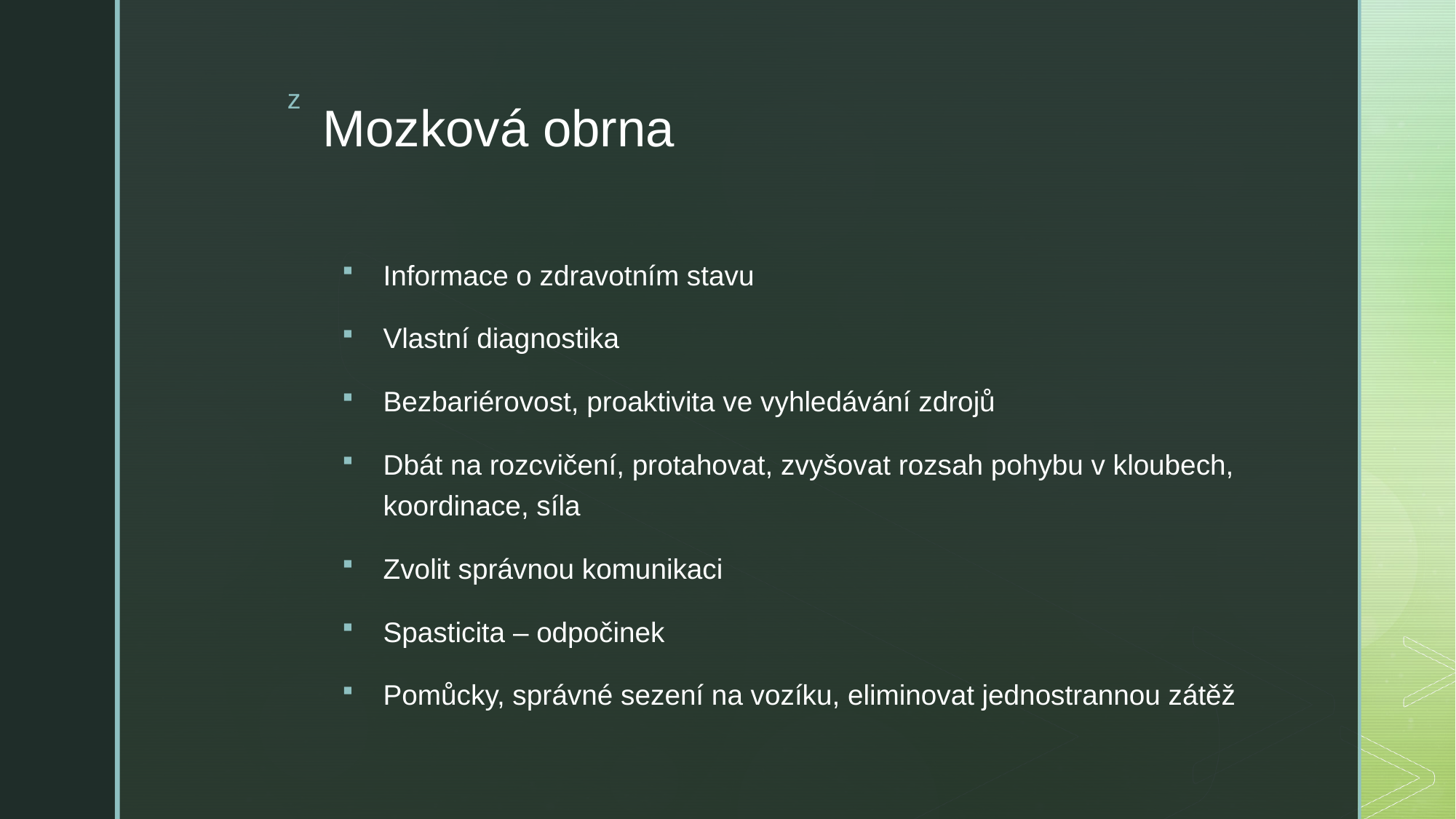

# Mozková obrna
Informace o zdravotním stavu
Vlastní diagnostika
Bezbariérovost, proaktivita ve vyhledávání zdrojů
Dbát na rozcvičení, protahovat, zvyšovat rozsah pohybu v kloubech, koordinace, síla
Zvolit správnou komunikaci
Spasticita – odpočinek
Pomůcky, správné sezení na vozíku, eliminovat jednostrannou zátěž